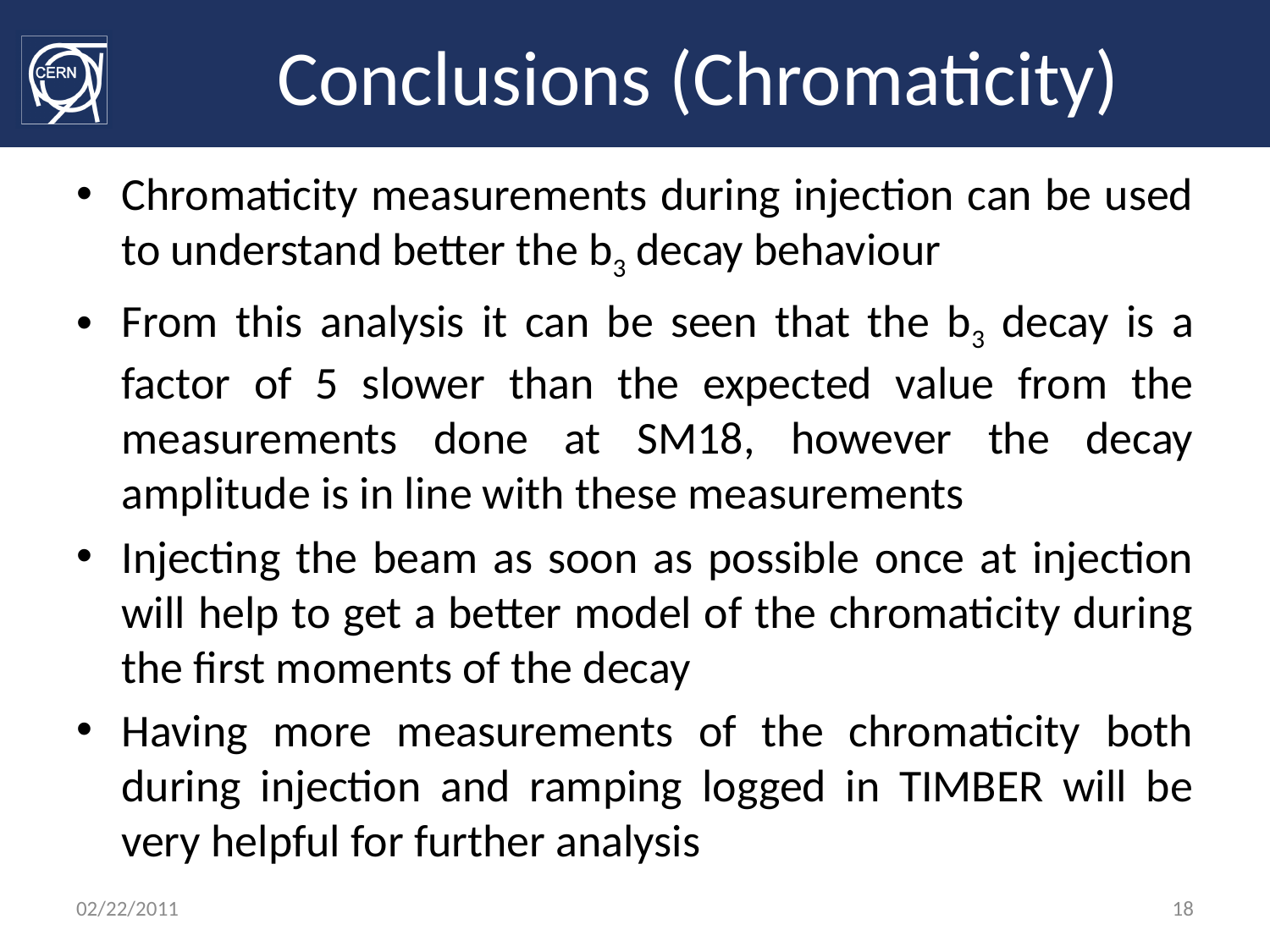

# Conclusions (Chromaticity)
Chromaticity measurements during injection can be used to understand better the b3 decay behaviour
From this analysis it can be seen that the b3 decay is a factor of 5 slower than the expected value from the measurements done at SM18, however the decay amplitude is in line with these measurements
Injecting the beam as soon as possible once at injection will help to get a better model of the chromaticity during the first moments of the decay
Having more measurements of the chromaticity both during injection and ramping logged in TIMBER will be very helpful for further analysis

02/22/2011
18